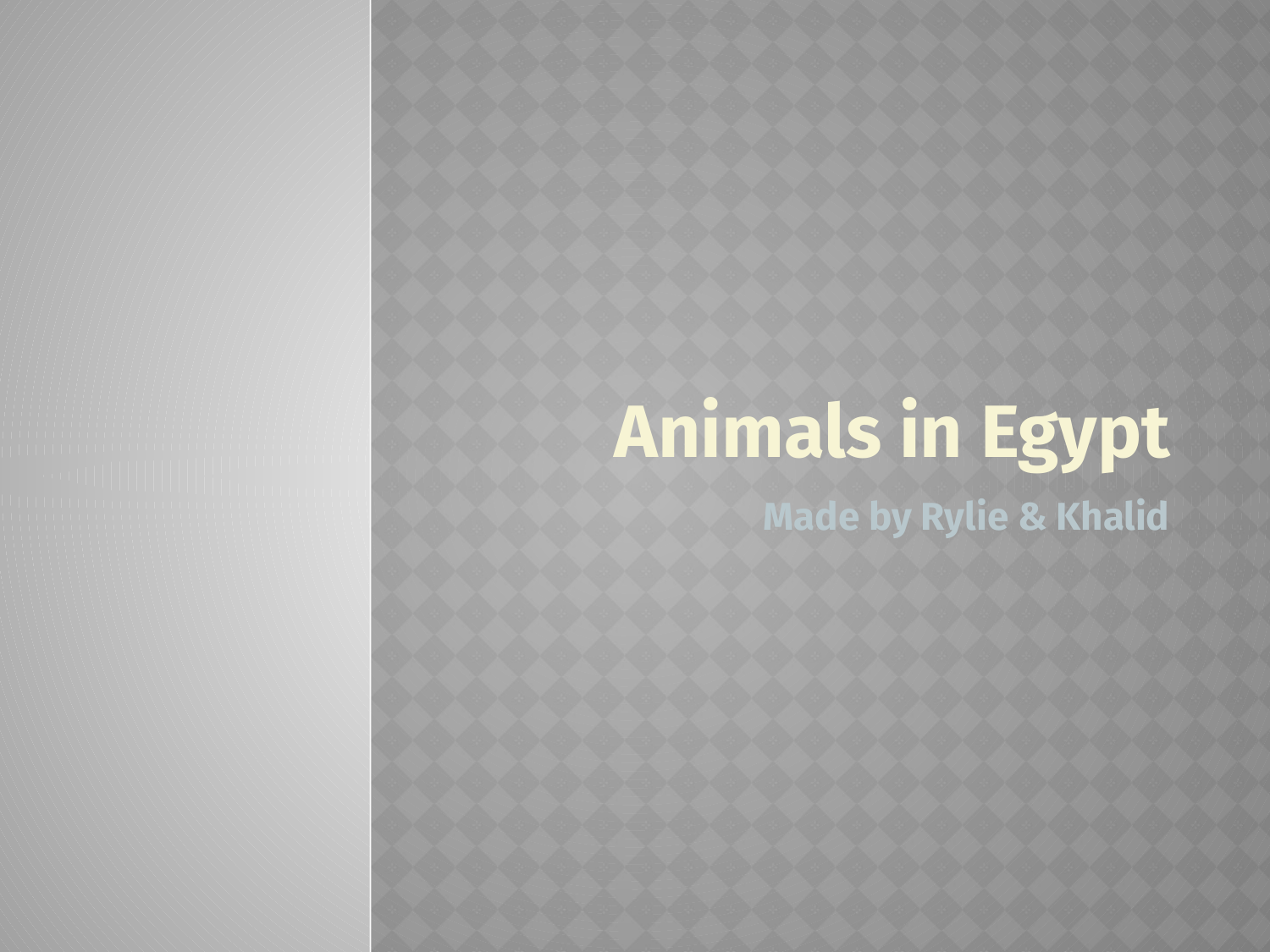

# Animals in Egypt
Made by Rylie & Khalid